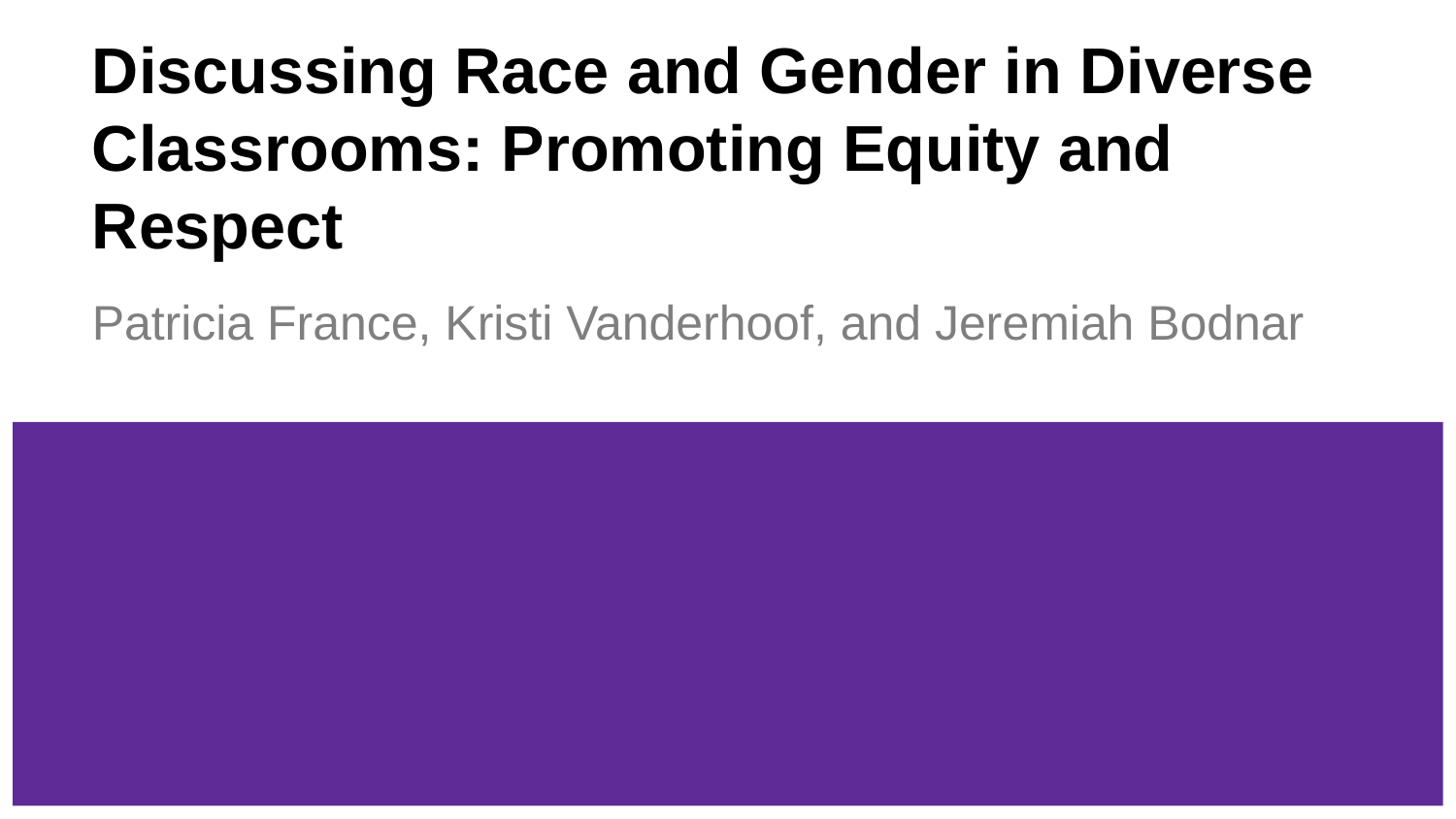

# Discussing Race and Gender in Diverse Classrooms: Promoting Equity and Respect
Patricia France, Kristi Vanderhoof, and Jeremiah Bodnar